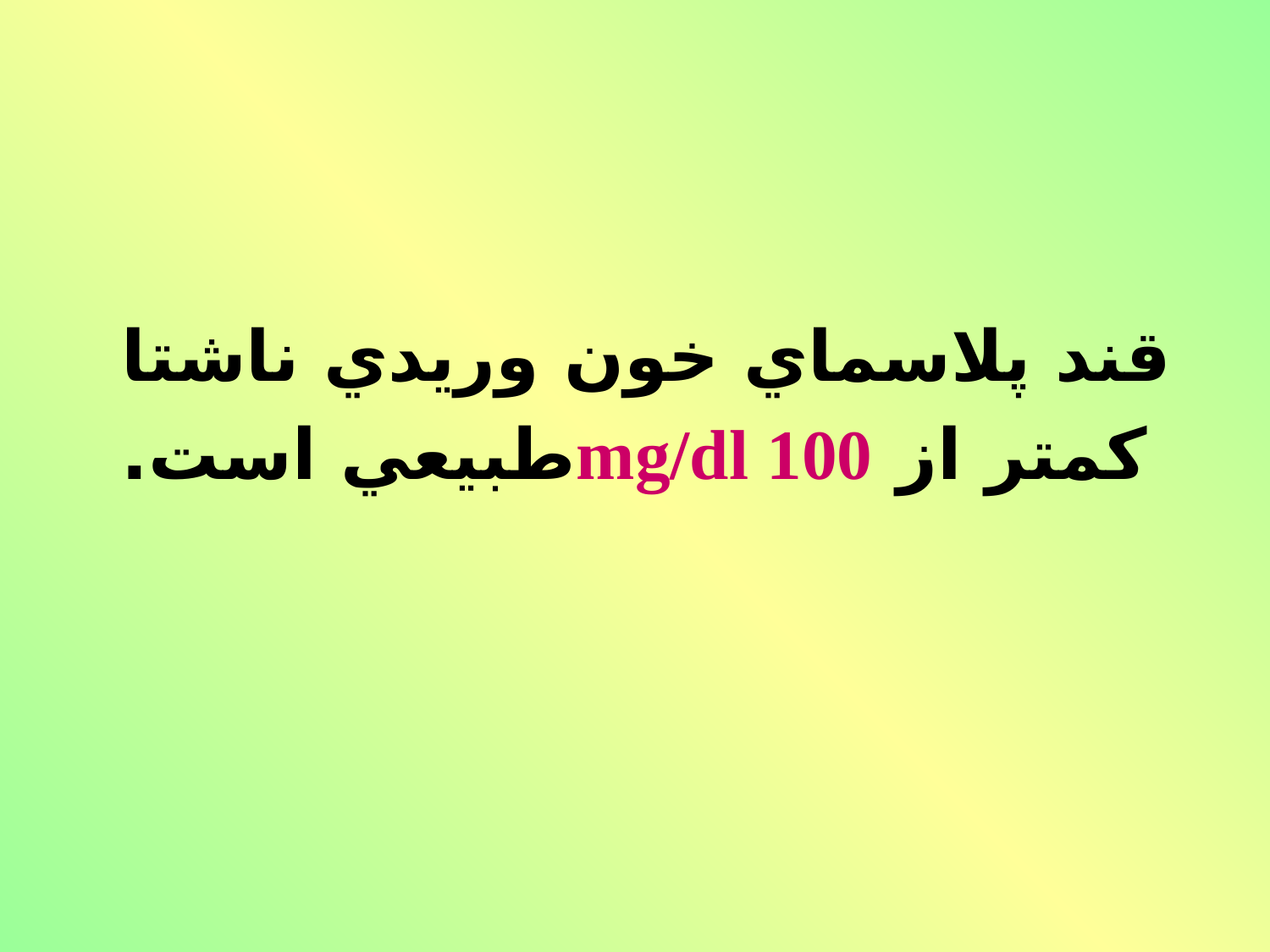

قند پلاسماي خون وريدي ناشتا
كمتر از mg/dl 100طبيعي است.